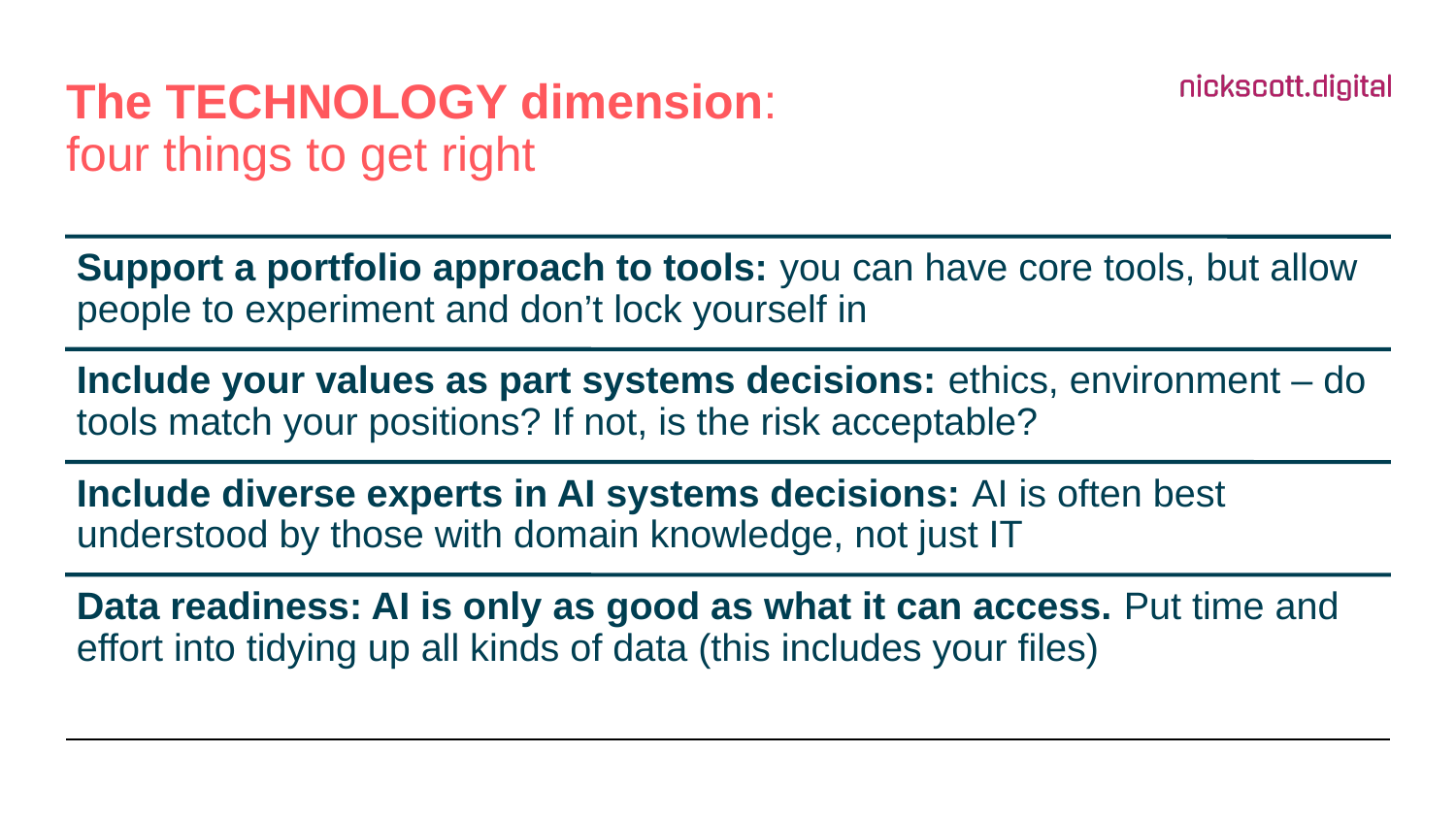

# The TECHNOLOGY dimension: four things to get right
Support a portfolio approach to tools: you can have core tools, but allow people to experiment and don’t lock yourself in
Include your values as part systems decisions: ethics, environment – do tools match your positions? If not, is the risk acceptable?
Include diverse experts in AI systems decisions: AI is often best understood by those with domain knowledge, not just IT
Data readiness: AI is only as good as what it can access. Put time and effort into tidying up all kinds of data (this includes your files)